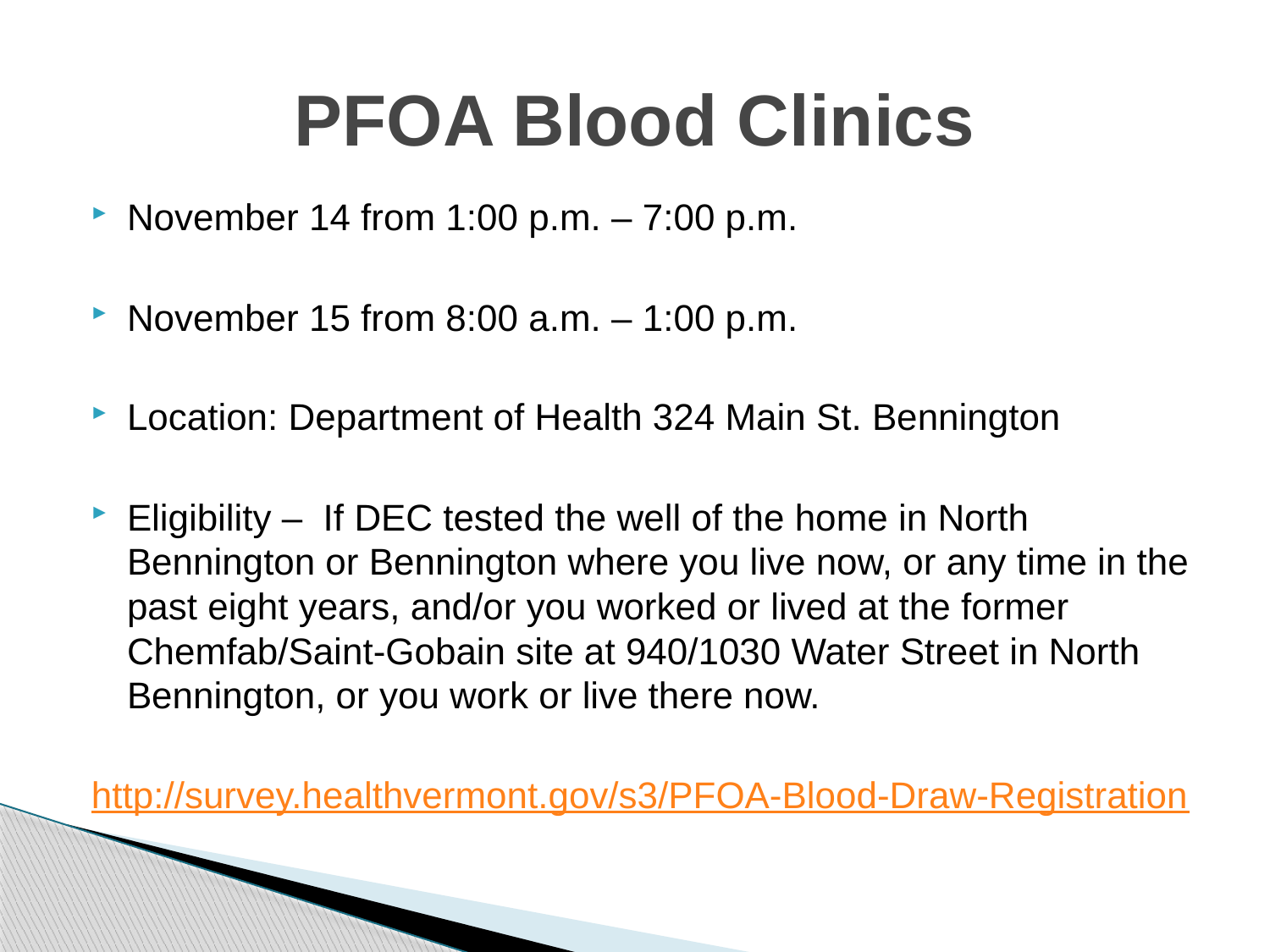

# PFOA Blood Clinics

November 14 from 1:00 p.m. – 7:00 p.m.

November 15 from 8:00 a.m. – 1:00 p.m.

Location: Department of Health 324 Main St. Bennington

Eligibility –  If DEC tested the well of the home in North Bennington or Bennington where you live now, or any time in the past eight years, and/or you worked or lived at the former Chemfab/Saint-Gobain site at 940/1030 Water Street in North Bennington, or you work or live there now.

http://survey.healthvermont.gov/s3/PFOA-Blood-Draw-Registration